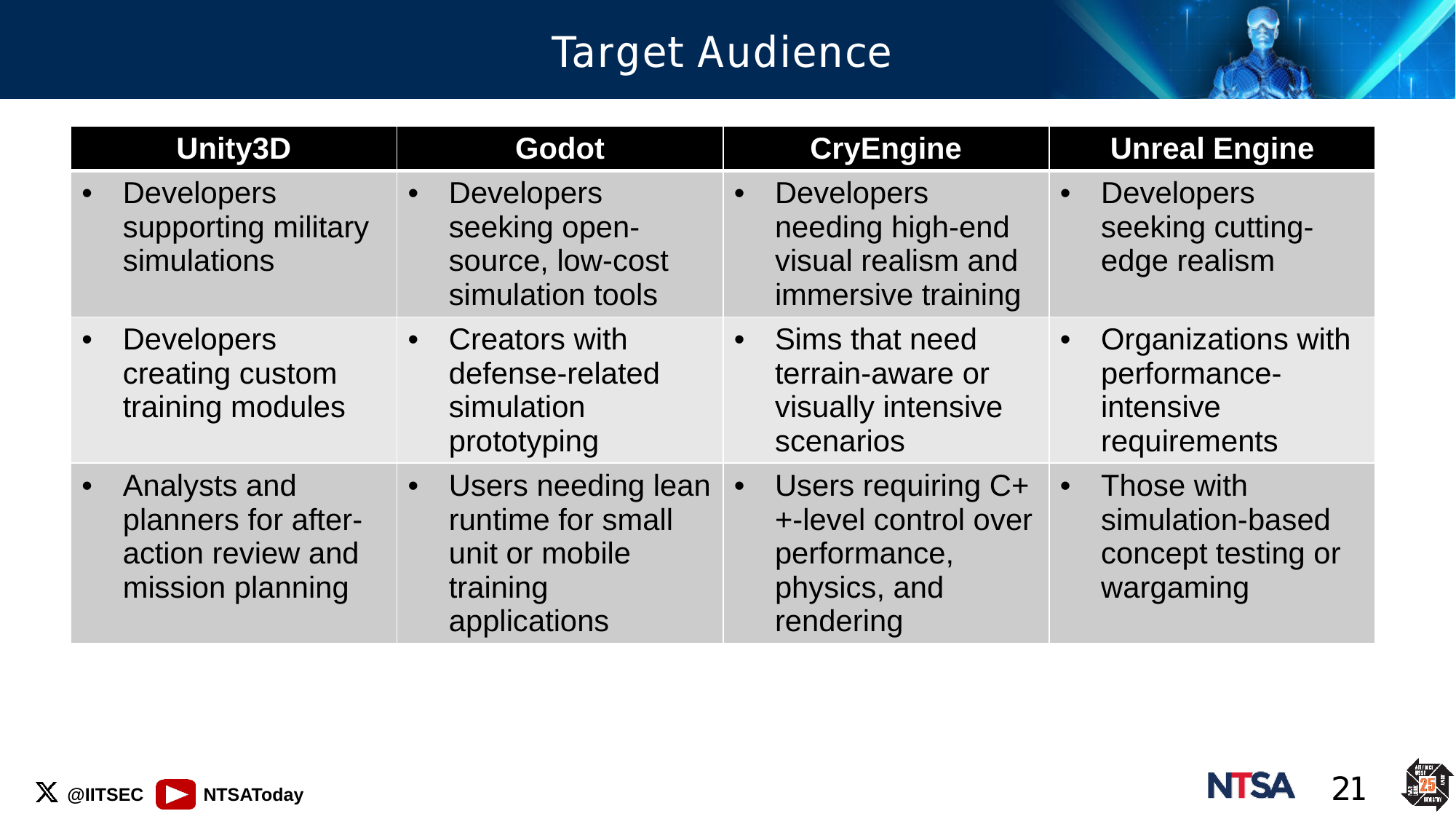

# Target Audience
| Unity3D | Godot | CryEngine | Unreal Engine |
| --- | --- | --- | --- |
| Developers supporting military simulations | Developers seeking open-source, low-cost simulation tools | Developers needing high-end visual realism and immersive training | Developers seeking cutting-edge realism |
| Developers creating custom training modules | Creators with defense-related simulation prototyping | Sims that need terrain-aware or visually intensive scenarios | Organizations with performance-intensive requirements |
| Analysts and planners for after-action review and mission planning | Users needing lean runtime for small unit or mobile training applications | Users requiring C++-level control over performance, physics, and rendering | Those with simulation-based concept testing or wargaming |
21